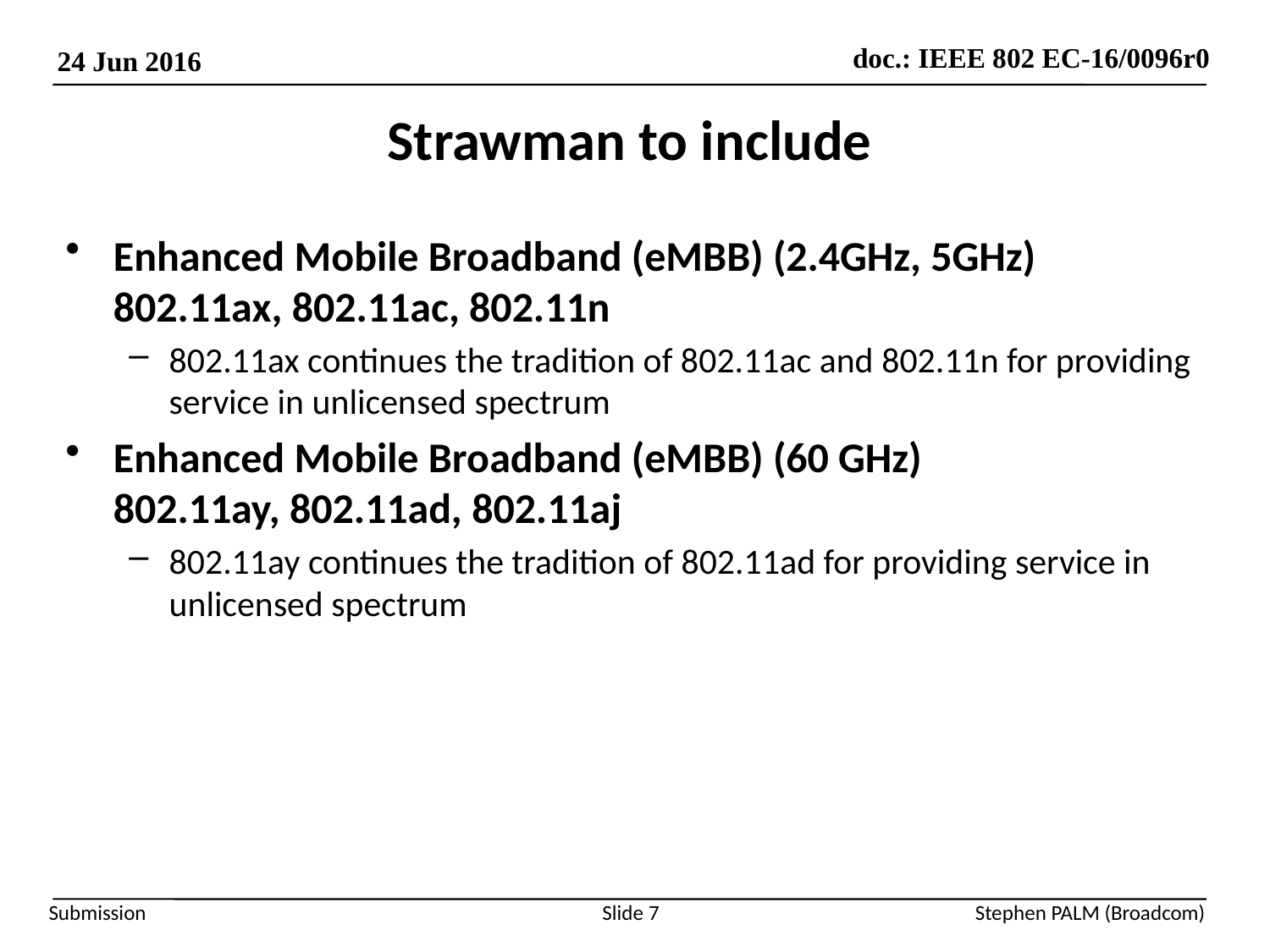

# Strawman to include
Enhanced Mobile Broadband (eMBB) (2.4GHz, 5GHz)
802.11ax, 802.11ac, 802.11n
802.11ax continues the tradition of 802.11ac and 802.11n for providing service in unlicensed spectrum
Enhanced Mobile Broadband (eMBB) (60 GHz)
802.11ay, 802.11ad, 802.11aj
802.11ay continues the tradition of 802.11ad for providing service in unlicensed spectrum
Slide 7